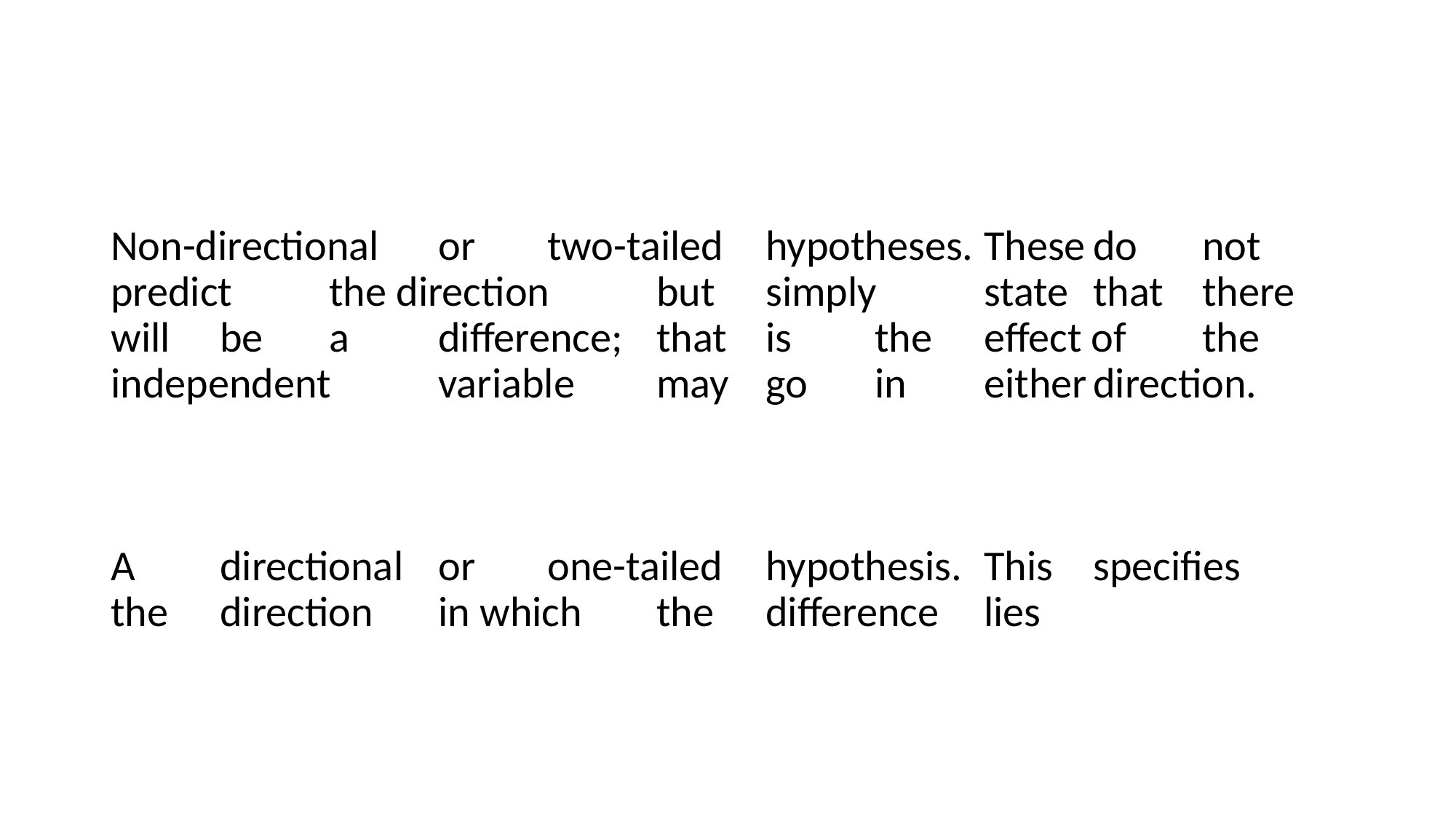

#
Non-directional	or	two-tailed	hypotheses.	These	do	not predict	the direction	but	simply	state	that	there will	be	a	difference;	that	is	the	effect of	the independent	variable	may	go	in	either	direction.

A	directional	or	one-tailed	hypothesis.	This	specifies	the	direction	in which	the	difference	lies